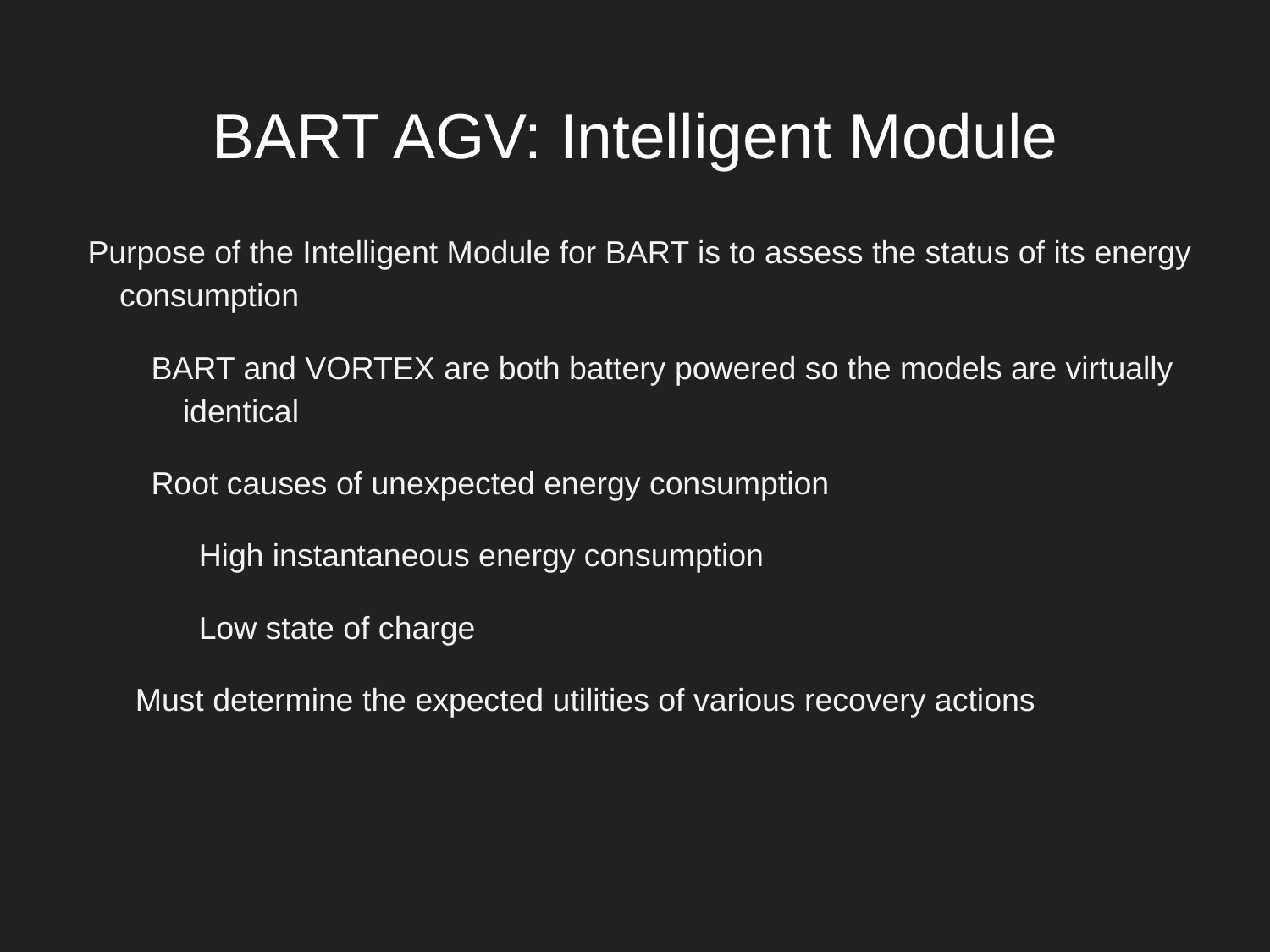

# BART AGV: Intelligent Module
Purpose of the Intelligent Module for BART is to assess the status of its energy consumption
BART and VORTEX are both battery powered so the models are virtually identical
Root causes of unexpected energy consumption
High instantaneous energy consumption
Low state of charge
Must determine the expected utilities of various recovery actions